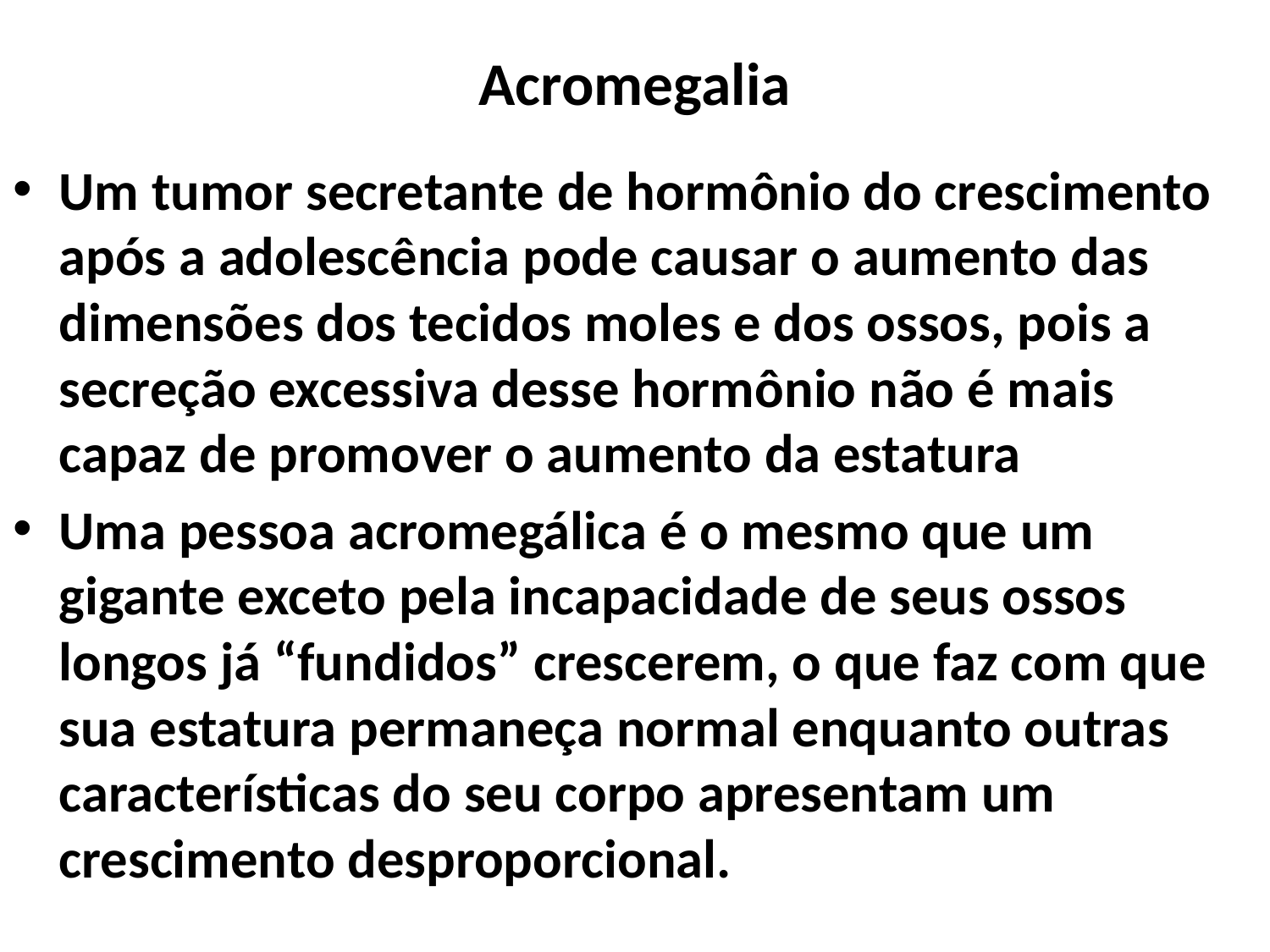

# Acromegalia
Um tumor secretante de hormônio do crescimento após a adolescência pode causar o aumento das dimensões dos tecidos moles e dos ossos, pois a secreção excessiva desse hormônio não é mais capaz de promover o aumento da estatura
Uma pessoa acromegálica é o mesmo que um gigante exceto pela incapacidade de seus ossos longos já “fundidos” crescerem, o que faz com que sua estatura permaneça normal enquanto outras características do seu corpo apresentam um crescimento desproporcional.